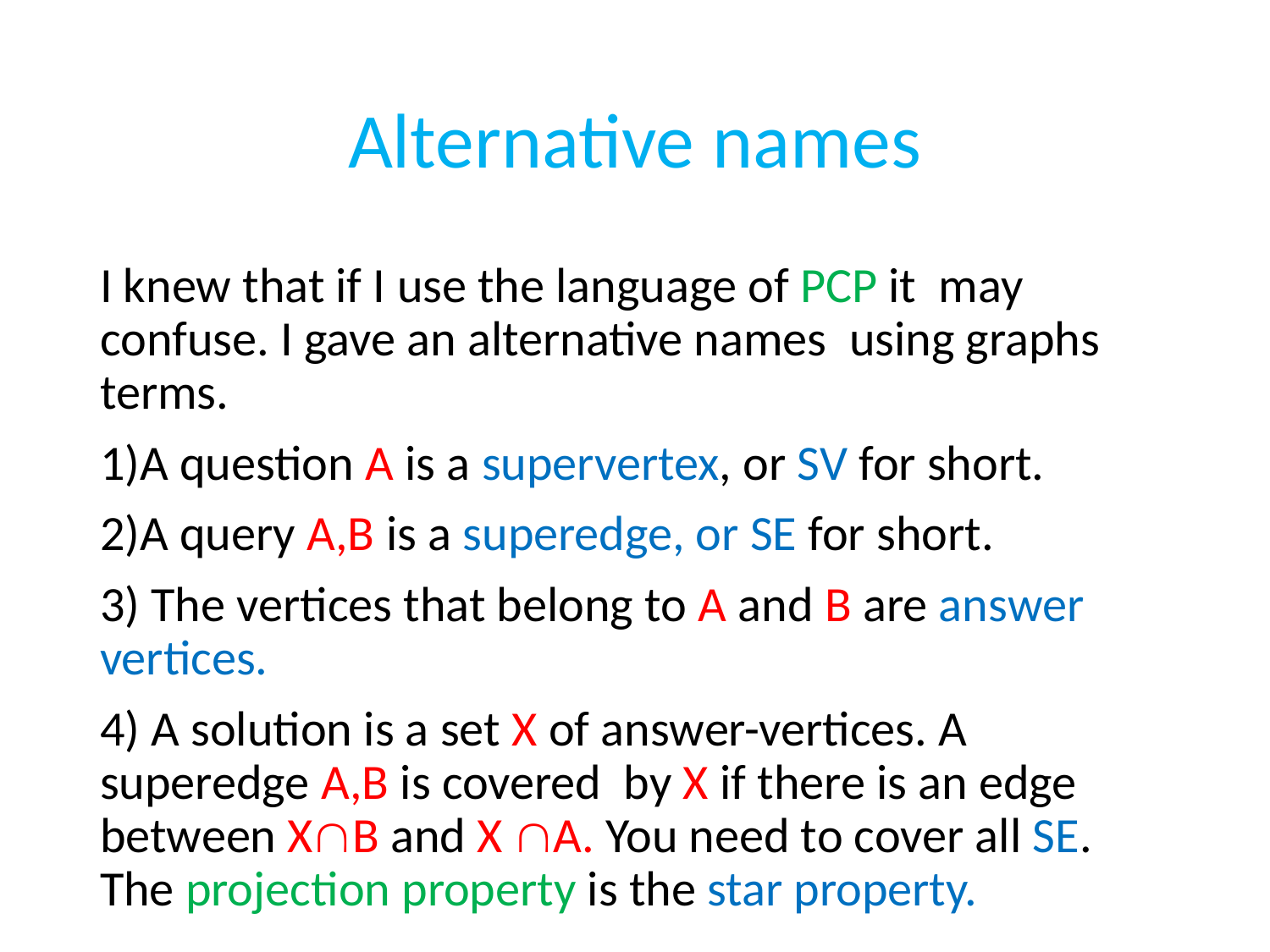

# Alternative names
I knew that if I use the language of PCP it  may confuse. I gave an alternative names  using graphs terms.
1)A question A is a supervertex, or SV for short.
2)A query A,B is a superedge, or SE for short.
3) The vertices that belong to A and B are answer vertices.
4) A solution is a set X of answer-vertices. A superedge A,B is covered  by X if there is an edge between X∩B and X ∩A. You need to cover all SE. The projection property is the star property.